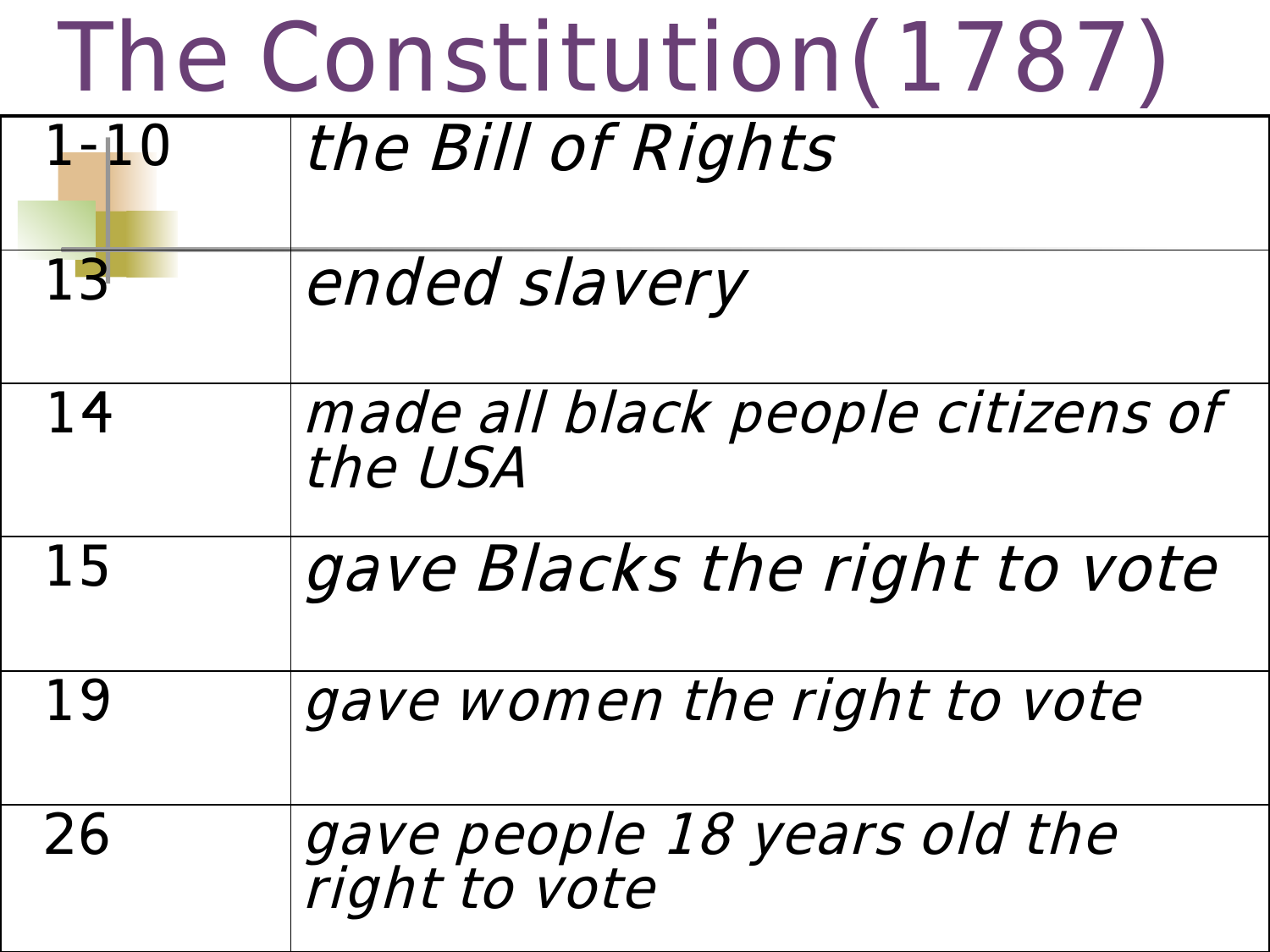

# The Constitution(1787)
| 1-10 | the Bill of Rights |
| --- | --- |
| 13 | ended slavery |
| 14 | made all black people citizens of the USA |
| 15 | gave Blacks the right to vote |
| 19 | gave women the right to vote |
| 26 | gave people 18 years old the right to vote |